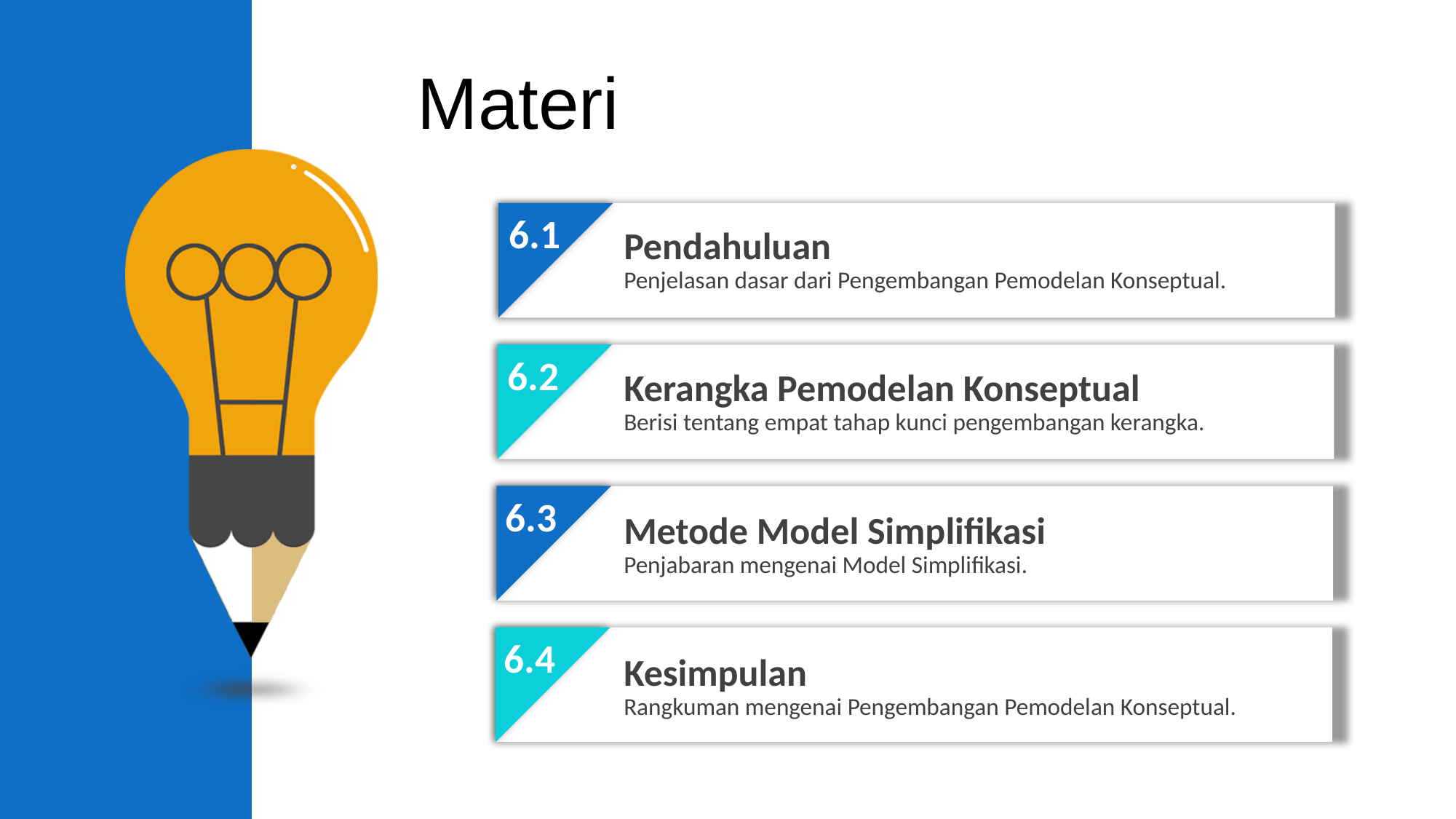

Materi

6.1
Pendahuluan
Penjelasan dasar dari Pengembangan Pemodelan Konseptual.

6.2

Kerangka Pemodelan Konseptual
Berisi tentang empat tahap kunci pengembangan kerangka.
6.3

Metode Model Simplifikasi
Penjabaran mengenai Model Simplifikasi.

6.4
Kesimpulan
Rangkuman mengenai Pengembangan Pemodelan Konseptual.